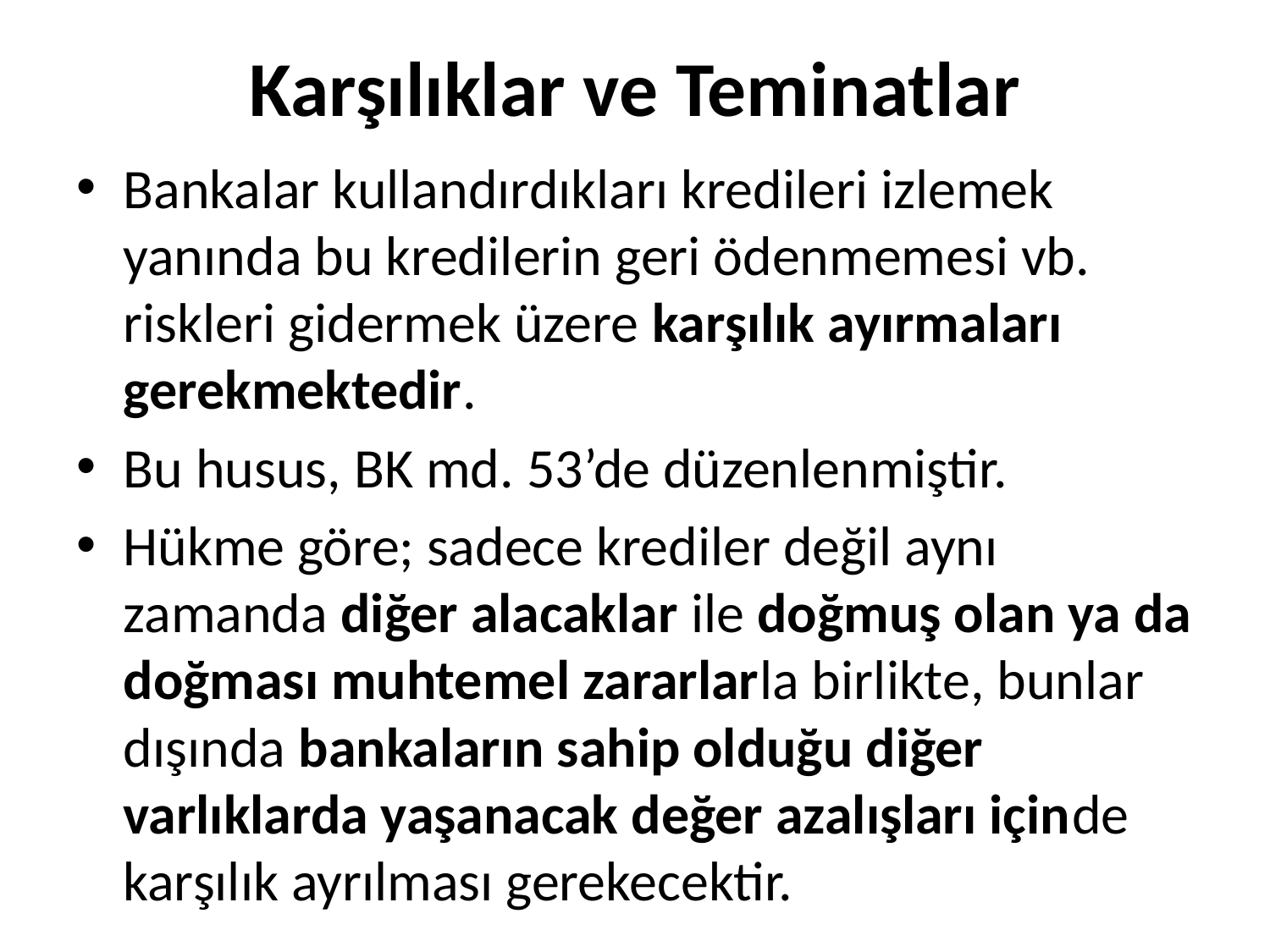

# Karşılıklar ve Teminatlar
Bankalar kullandırdıkları kredileri izlemek yanında bu kredilerin geri ödenmemesi vb. riskleri gidermek üzere karşılık ayırmaları gerekmektedir.
Bu husus, BK md. 53’de düzenlenmiştir.
Hükme göre; sadece krediler değil aynı zamanda diğer alacaklar ile doğmuş olan ya da doğması muhtemel zararlarla birlikte, bunlar dışında bankaların sahip olduğu diğer varlıklarda yaşanacak değer azalışları içinde karşılık ayrılması gerekecektir.